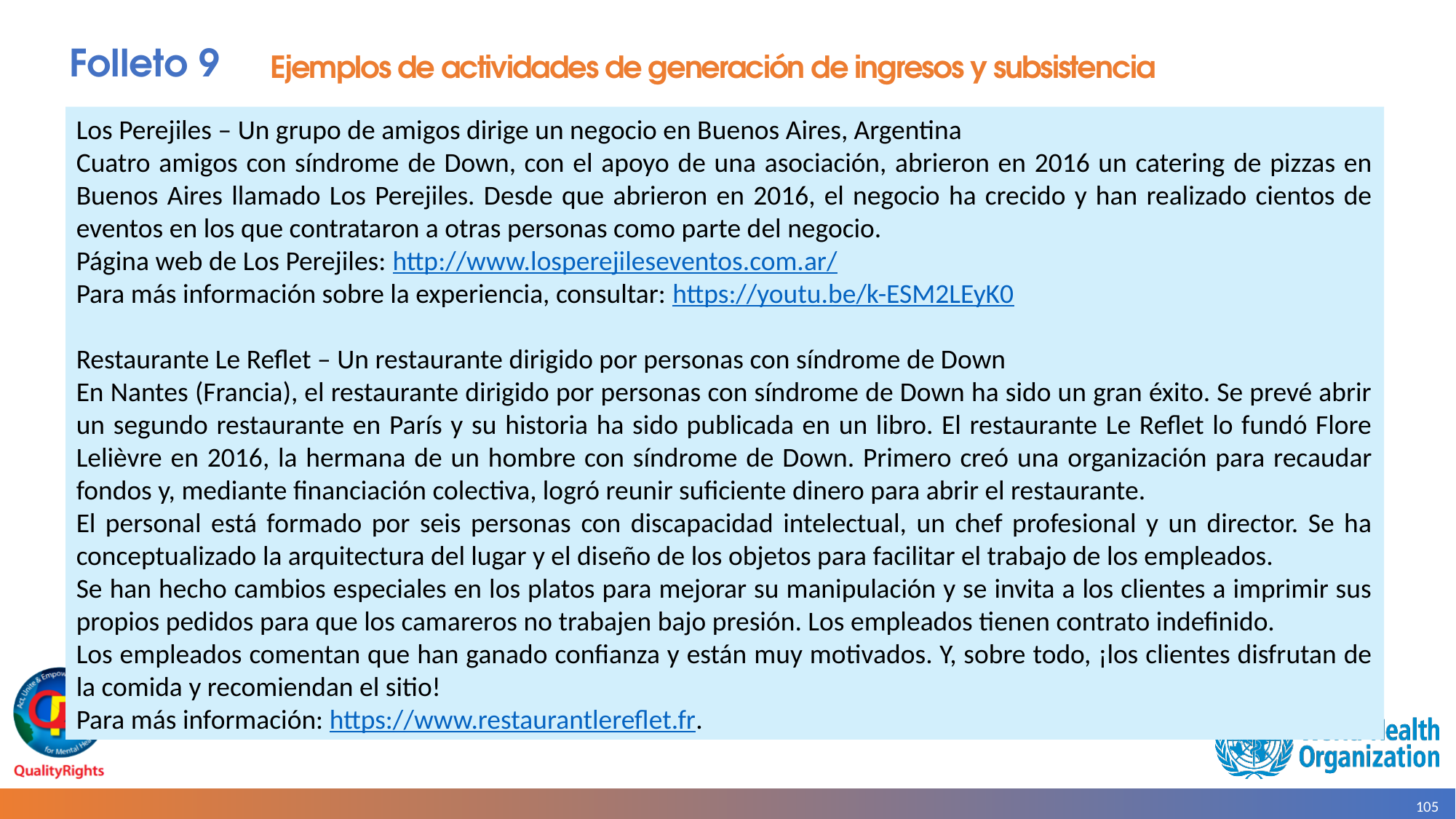

# Folleto 9
Ejemplos de actividades de generación de ingresos y subsistencia
Los Perejiles – Un grupo de amigos dirige un negocio en Buenos Aires, Argentina
Cuatro amigos con síndrome de Down, con el apoyo de una asociación, abrieron en 2016 un catering de pizzas en Buenos Aires llamado Los Perejiles. Desde que abrieron en 2016, el negocio ha crecido y han realizado cientos de eventos en los que contrataron a otras personas como parte del negocio.
Página web de Los Perejiles: http://www.losperejileseventos.com.ar/
Para más información sobre la experiencia, consultar: https://youtu.be/k-ESM2LEyK0

Restaurante Le Reflet – Un restaurante dirigido por personas con síndrome de Down
En Nantes (Francia), el restaurante dirigido por personas con síndrome de Down ha sido un gran éxito. Se prevé abrir un segundo restaurante en París y su historia ha sido publicada en un libro. El restaurante Le Reflet lo fundó Flore Lelièvre en 2016, la hermana de un hombre con síndrome de Down. Primero creó una organización para recaudar fondos y, mediante financiación colectiva, logró reunir suficiente dinero para abrir el restaurante.
El personal está formado por seis personas con discapacidad intelectual, un chef profesional y un director. Se ha conceptualizado la arquitectura del lugar y el diseño de los objetos para facilitar el trabajo de los empleados.
Se han hecho cambios especiales en los platos para mejorar su manipulación y se invita a los clientes a imprimir sus propios pedidos para que los camareros no trabajen bajo presión. Los empleados tienen contrato indefinido.
Los empleados comentan que han ganado confianza y están muy motivados. Y, sobre todo, ¡los clientes disfrutan de la comida y recomiendan el sitio!
Para más información: https://www.restaurantlereflet.fr.